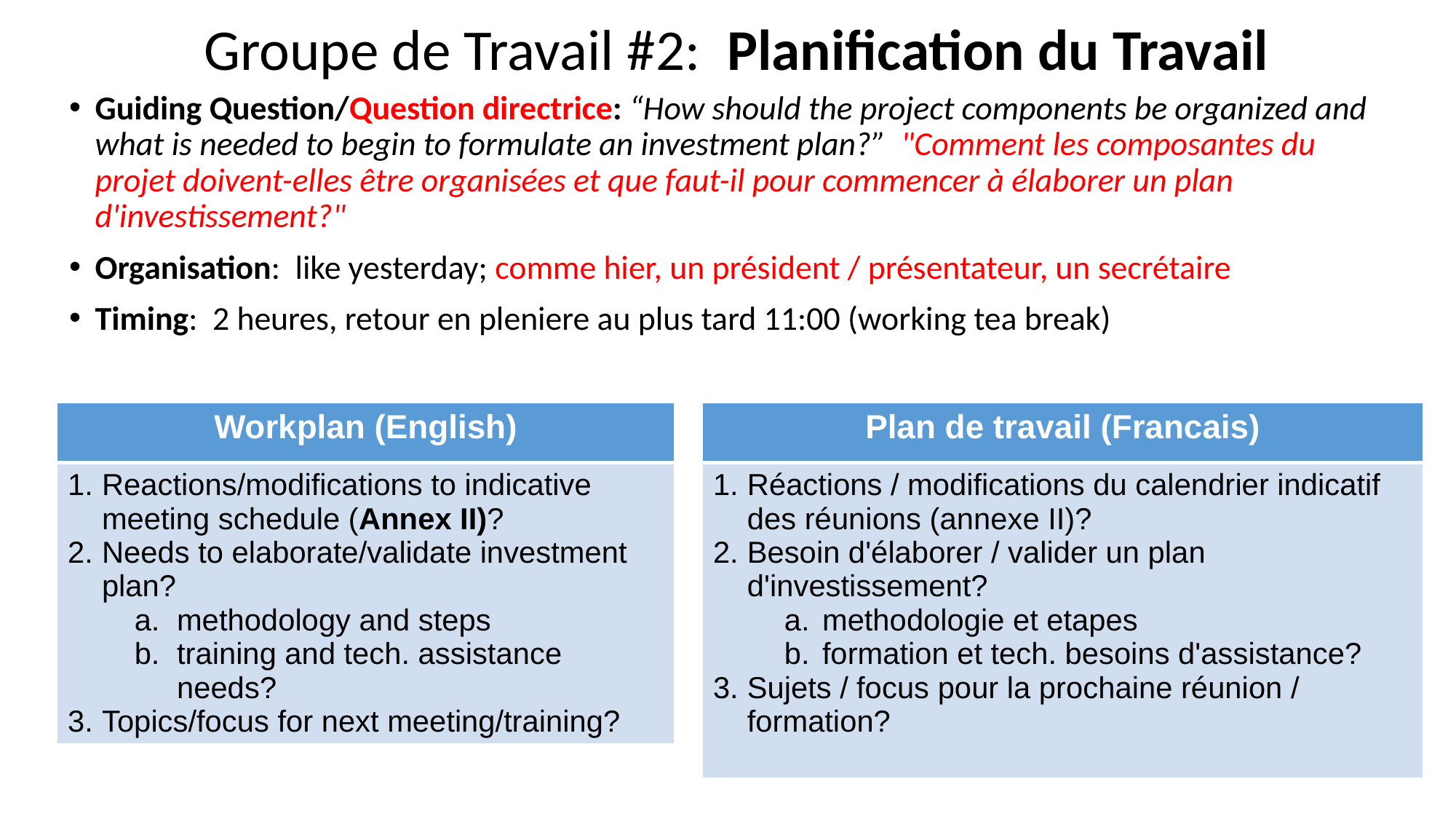

# Groupe de Travail #2:  Planification du Travail
Guiding Question/Question directrice: “How should the project components be organized and what is needed to begin to formulate an investment plan?”  "Comment les composantes du projet doivent-elles être organisées et que faut-il pour commencer à élaborer un plan d'investissement?"
Organisation:  like yesterday; comme hier, un président / présentateur, un secrétaire
Timing:  2 heures, retour en pleniere au plus tard 11:00 (working tea break)

| Workplan (English) |
| --- |
| Reactions/modifications to indicative meeting schedule (Annex II)? Needs to elaborate/validate investment plan? methodology and steps training and tech. assistance needs? Topics/focus for next meeting/training? |
| Plan de travail (Francais) |
| --- |
| Réactions / modifications du calendrier indicatif des réunions (annexe II)? Besoin d'élaborer / valider un plan d'investissement? methodologie et etapes formation et tech. besoins d'assistance? Sujets / focus pour la prochaine réunion / formation? |